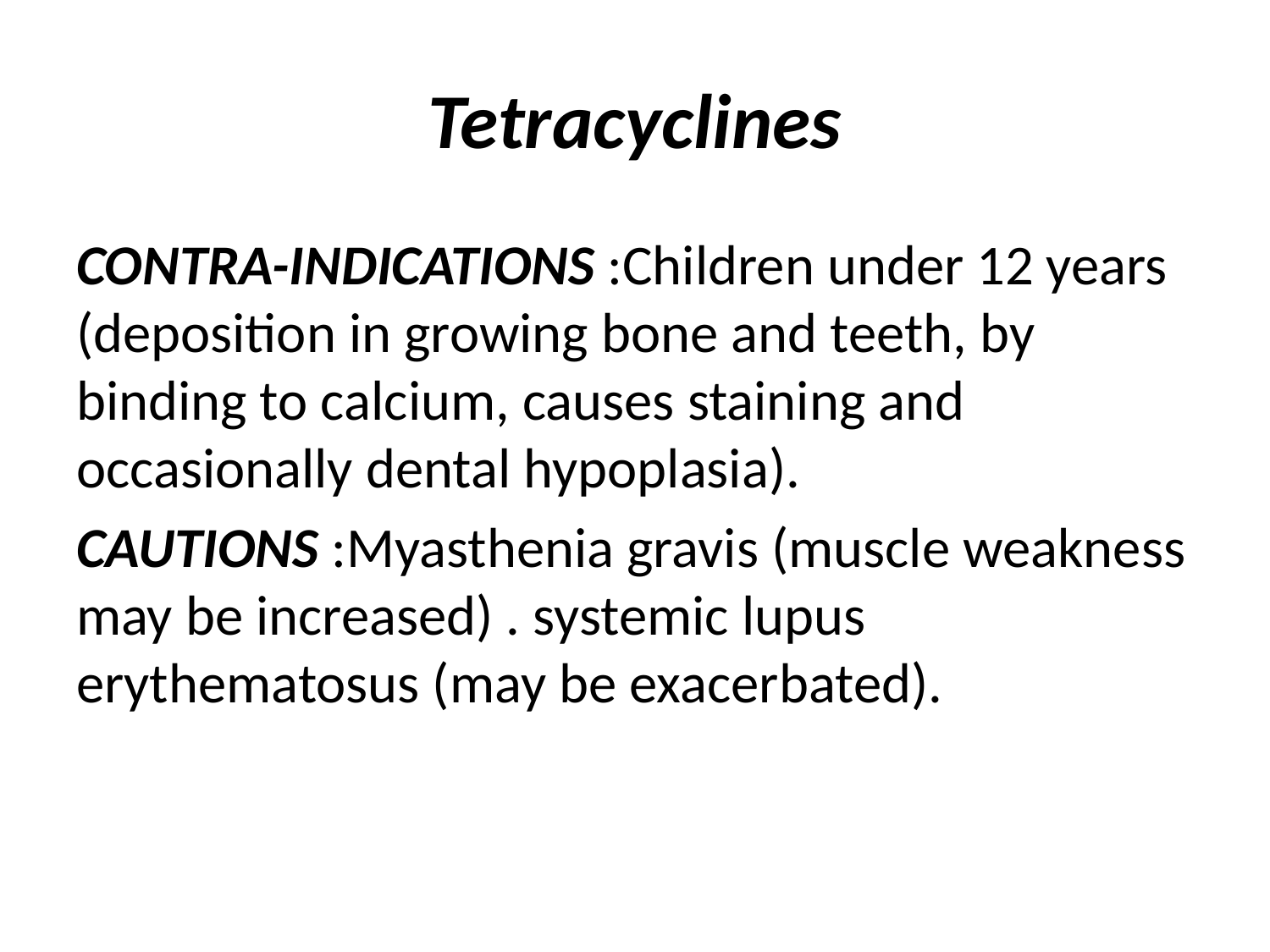

# Tetracyclines
CONTRA-INDICATIONS :Children under 12 years (deposition in growing bone and teeth, by binding to calcium, causes staining and occasionally dental hypoplasia).
CAUTIONS :Myasthenia gravis (muscle weakness may be increased) . systemic lupus erythematosus (may be exacerbated).